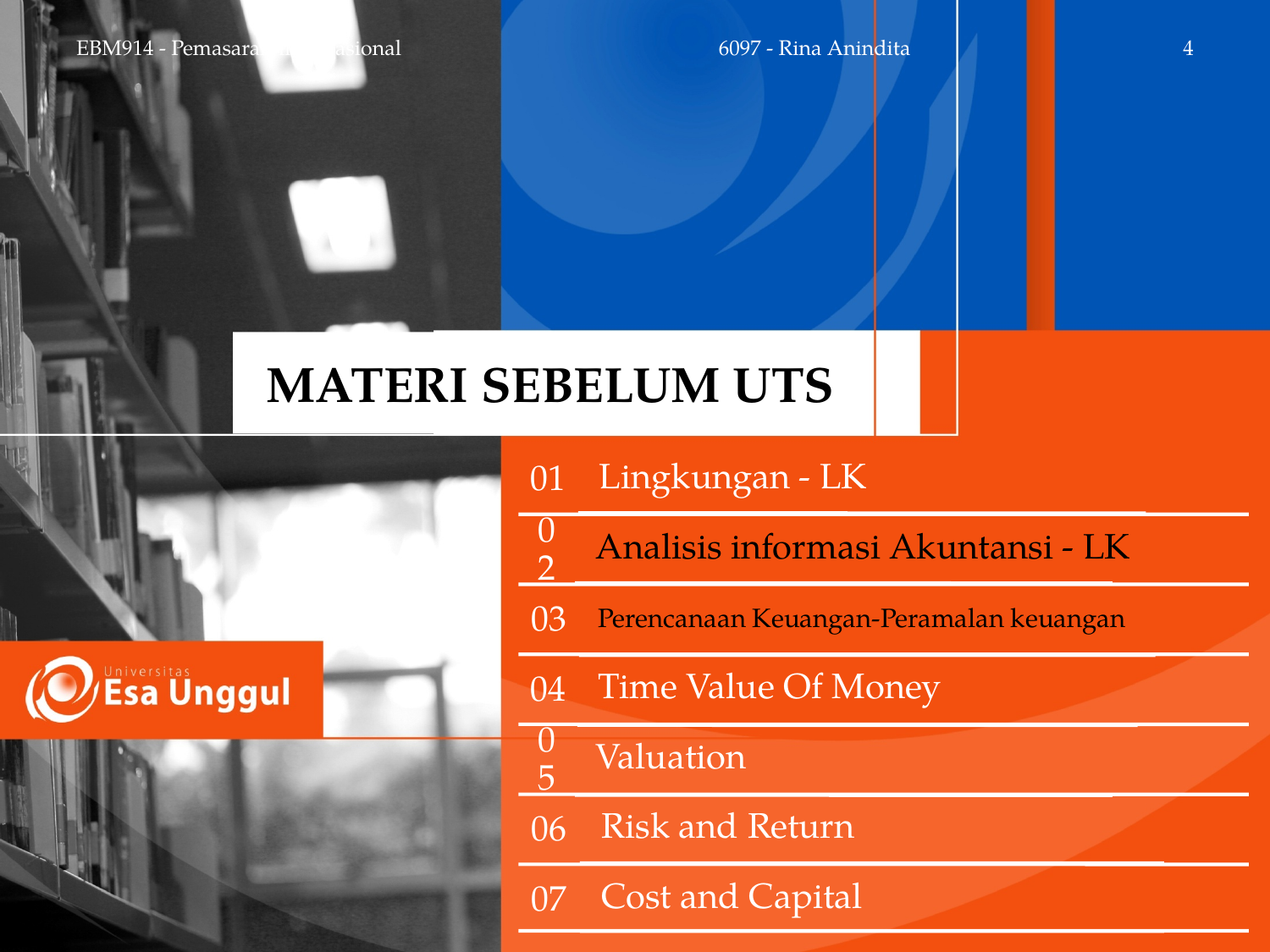

EBM914 - Pemasaran Internasional
6097 - Rina Anindita
4
# MATERI SEBELUM UTS
01
Lingkungan - LK
02
Analisis informasi Akuntansi - LK
03
Perencanaan Keuangan-Peramalan keuangan
04
Time Value Of Money
05
Valuation
06
Risk and Return
07
Cost and Capital